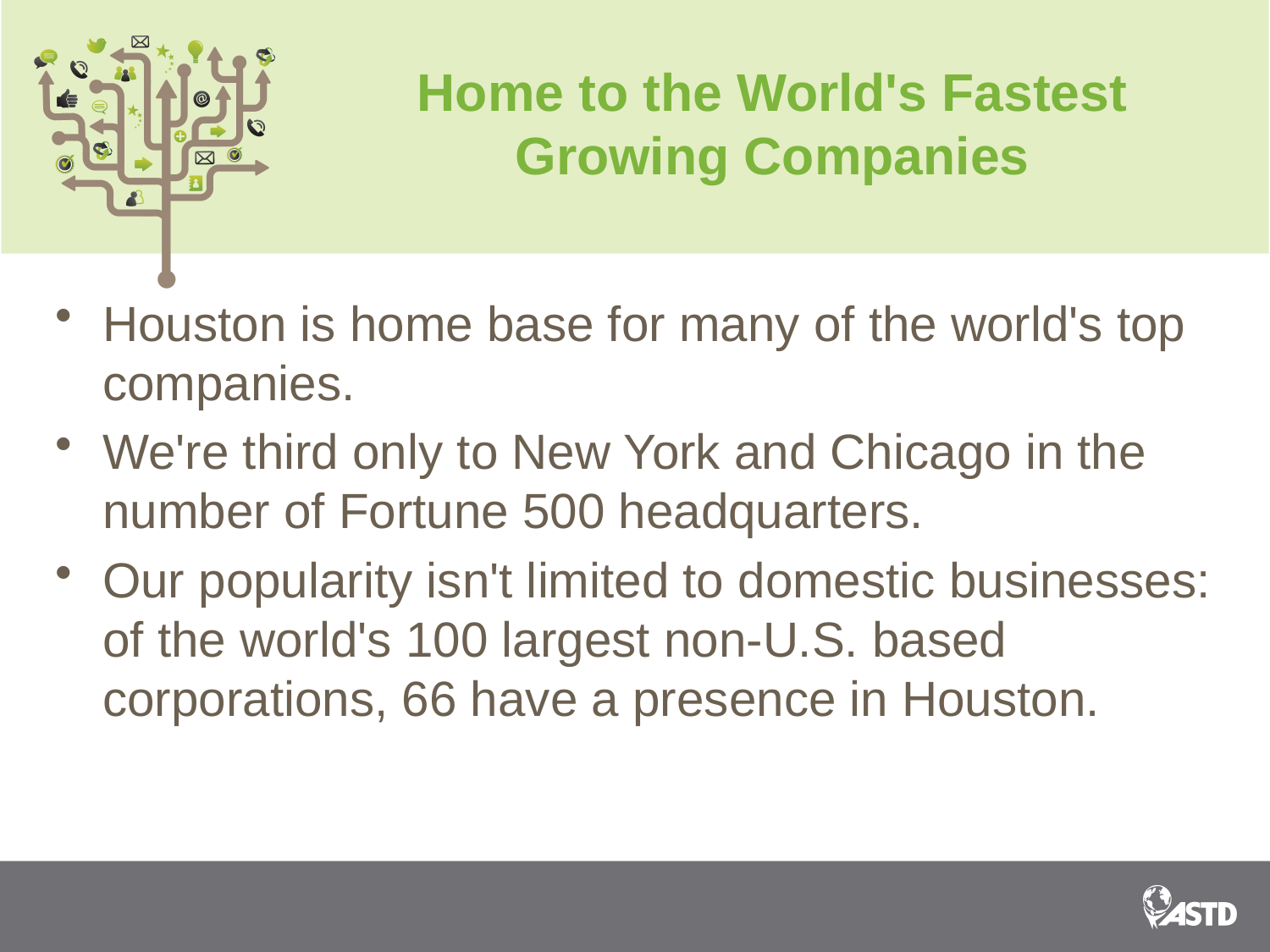

# Home to the World's Fastest Growing Companies
Houston is home base for many of the world's top companies.
We're third only to New York and Chicago in the number of Fortune 500 headquarters.
Our popularity isn't limited to domestic businesses: of the world's 100 largest non-U.S. based corporations, 66 have a presence in Houston.